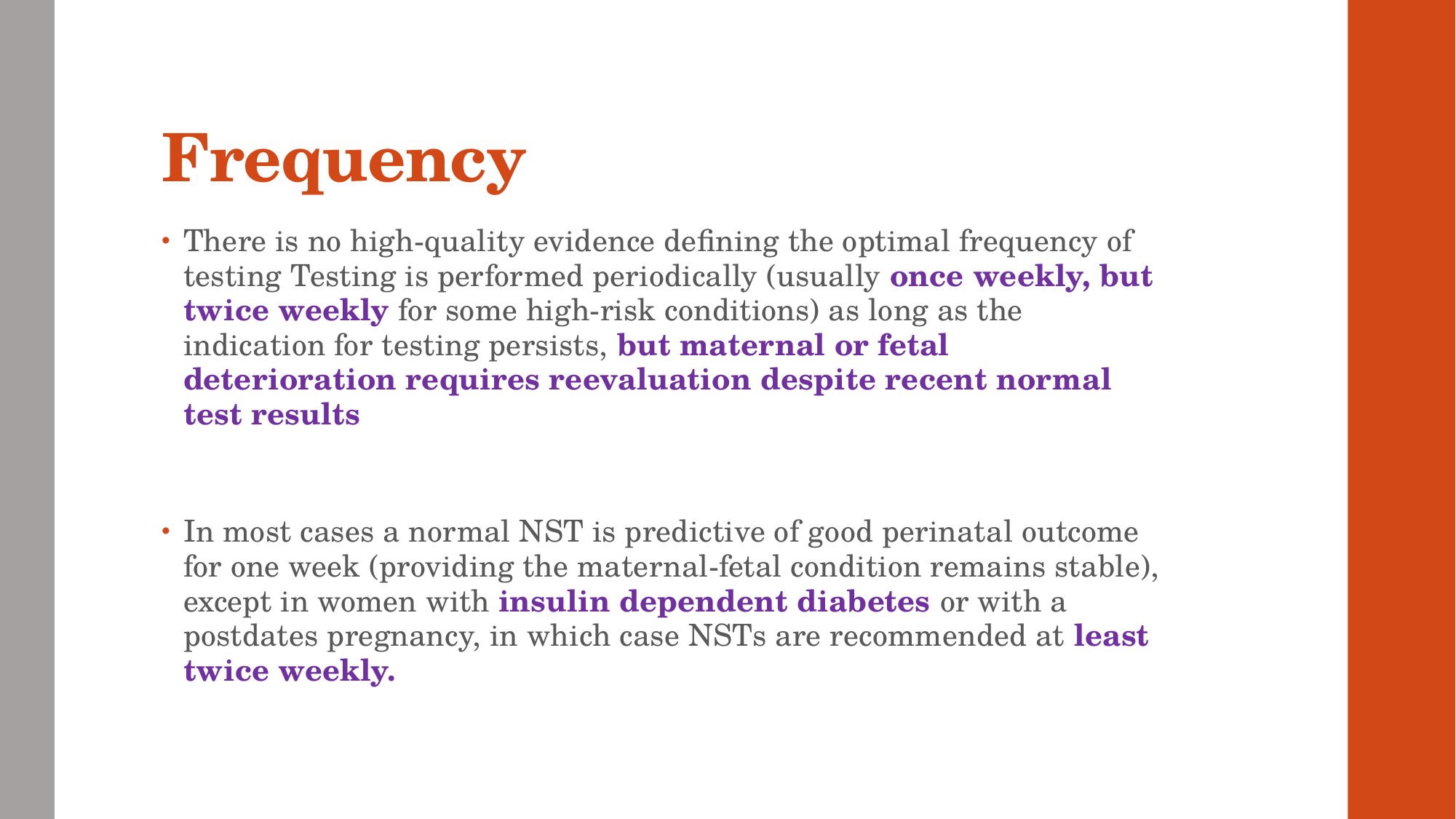

# Frequency
There is no high-quality evidence defining the optimal frequency of testing Testing is performed periodically (usually once weekly, but twice weekly for some high-risk conditions) as long as the indication for testing persists, but maternal or fetal deterioration requires reevaluation despite recent normal test results

In most cases a normal NST is predictive of good perinatal outcome for one week (providing the maternal-fetal condition remains stable), except in women with insulin dependent diabetes or with a postdates pregnancy, in which case NSTs are recommended at least twice weekly.